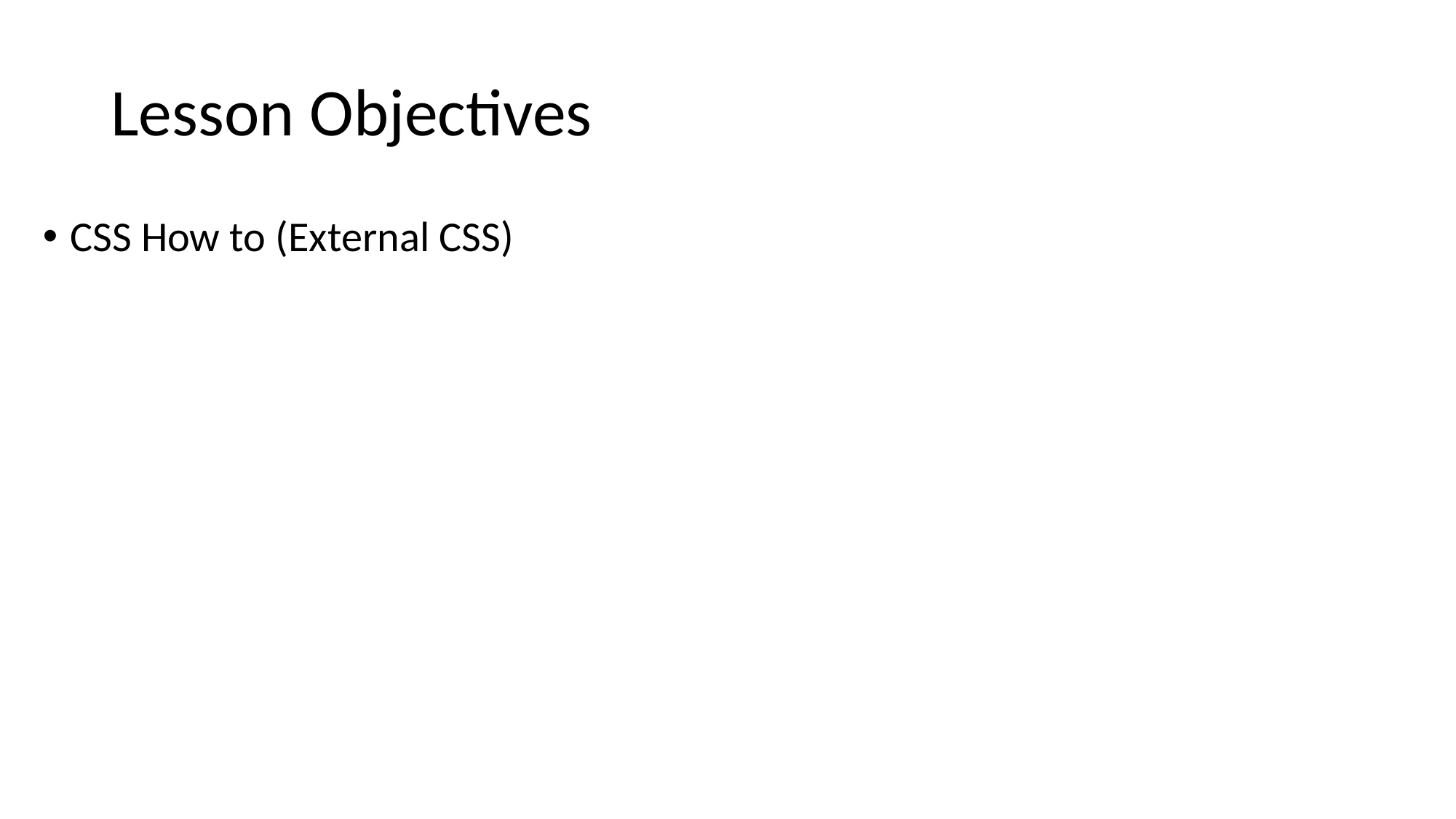

# Lesson Objectives
CSS How to (External CSS)